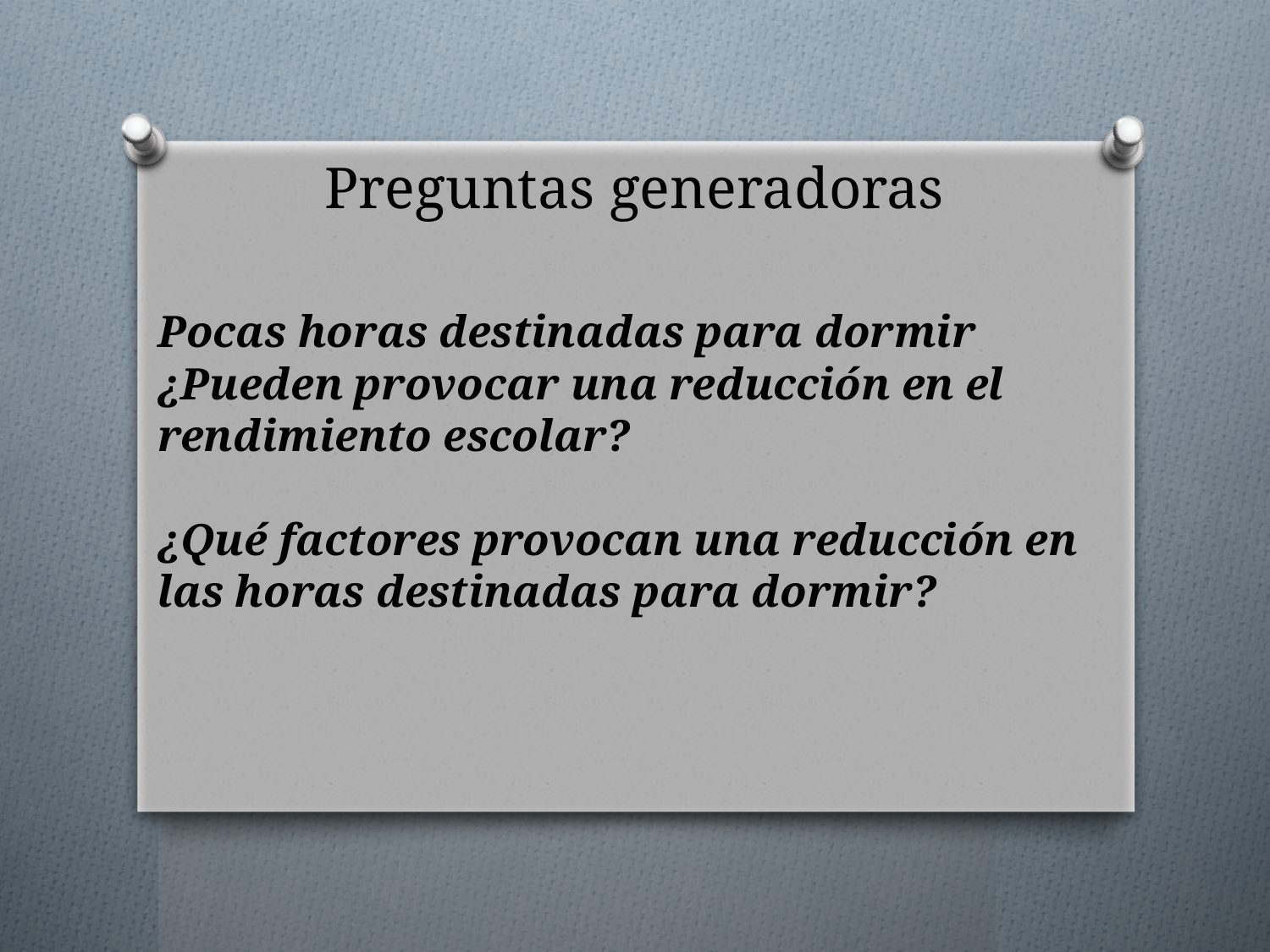

Preguntas generadoras
Pocas horas destinadas para dormir ¿Pueden provocar una reducción en el rendimiento escolar?

¿Qué factores provocan una reducción en las horas destinadas para dormir?